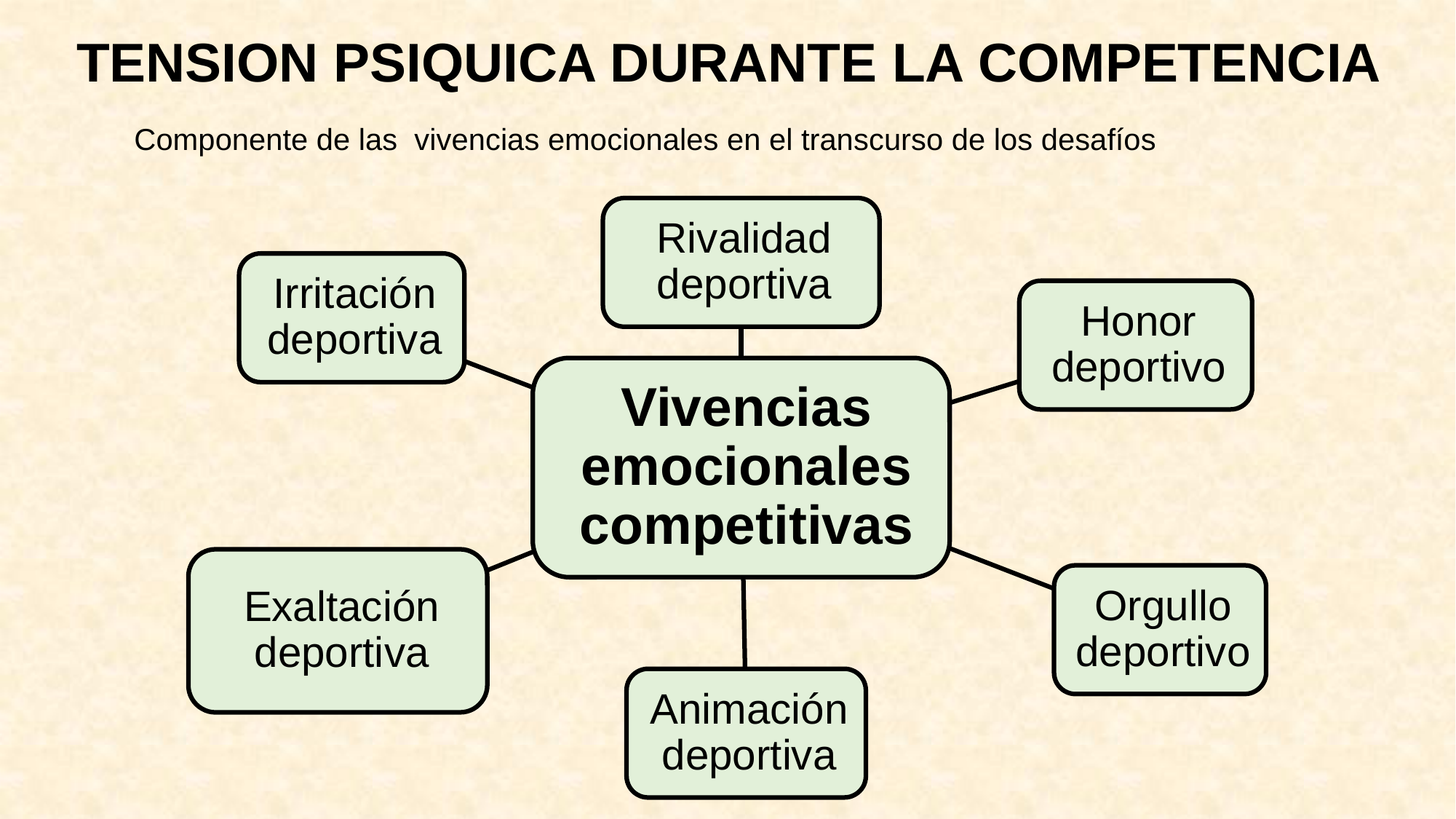

TENSION PSIQUICA DURANTE LA COMPETENCIA
Componente de las  vivencias emocionales en el transcurso de los desafíos
Vivencias emocionales competitivas
Rivalidad deportiva
Honor deportivo
Orgullo deportivo
Animación deportiva
Exaltación deportiva
Irritación deportiva